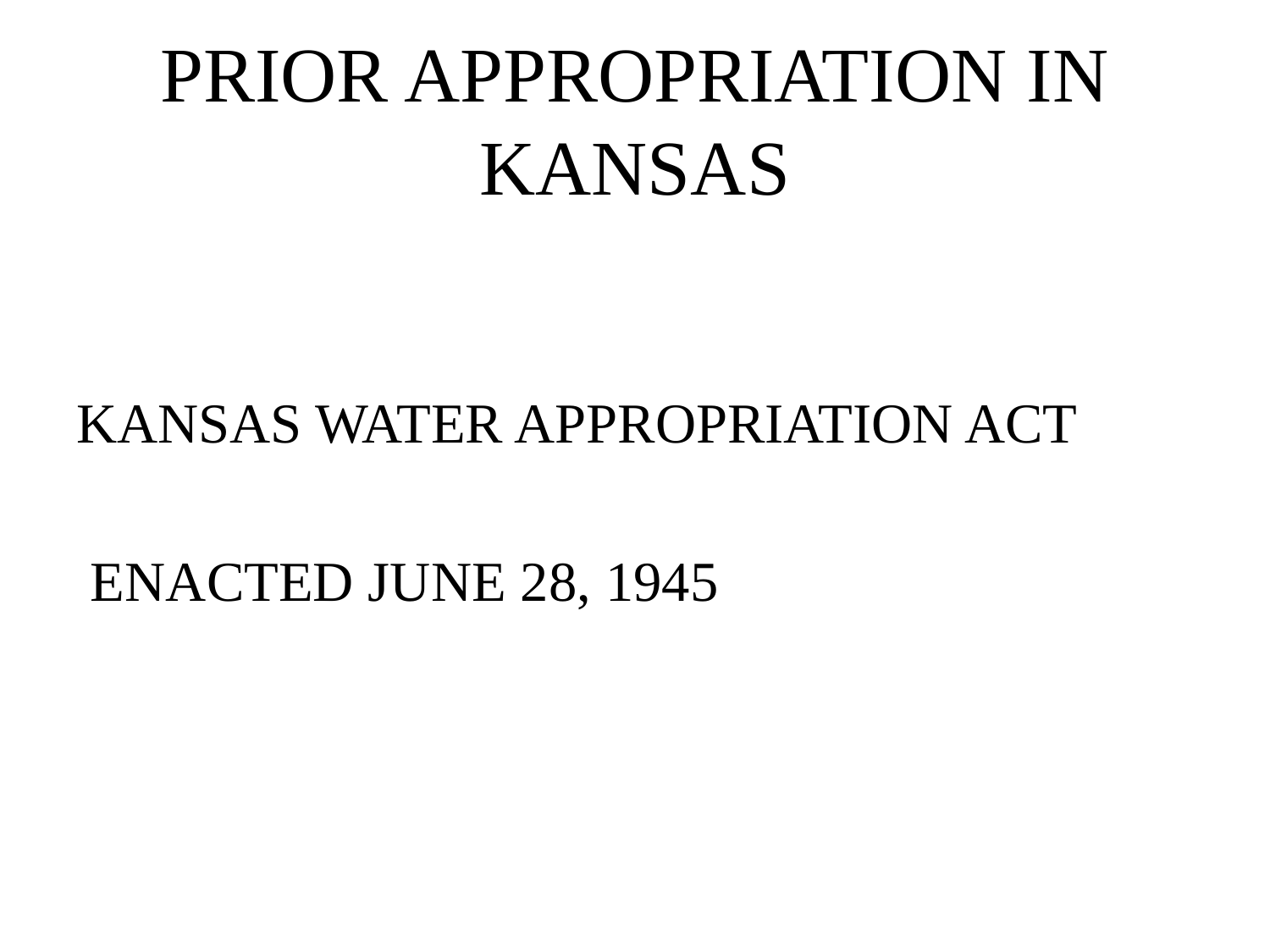

# PRIOR APPROPRIATION IN KANSAS

KANSAS WATER APPROPRIATION ACT

 ENACTED JUNE 28, 1945